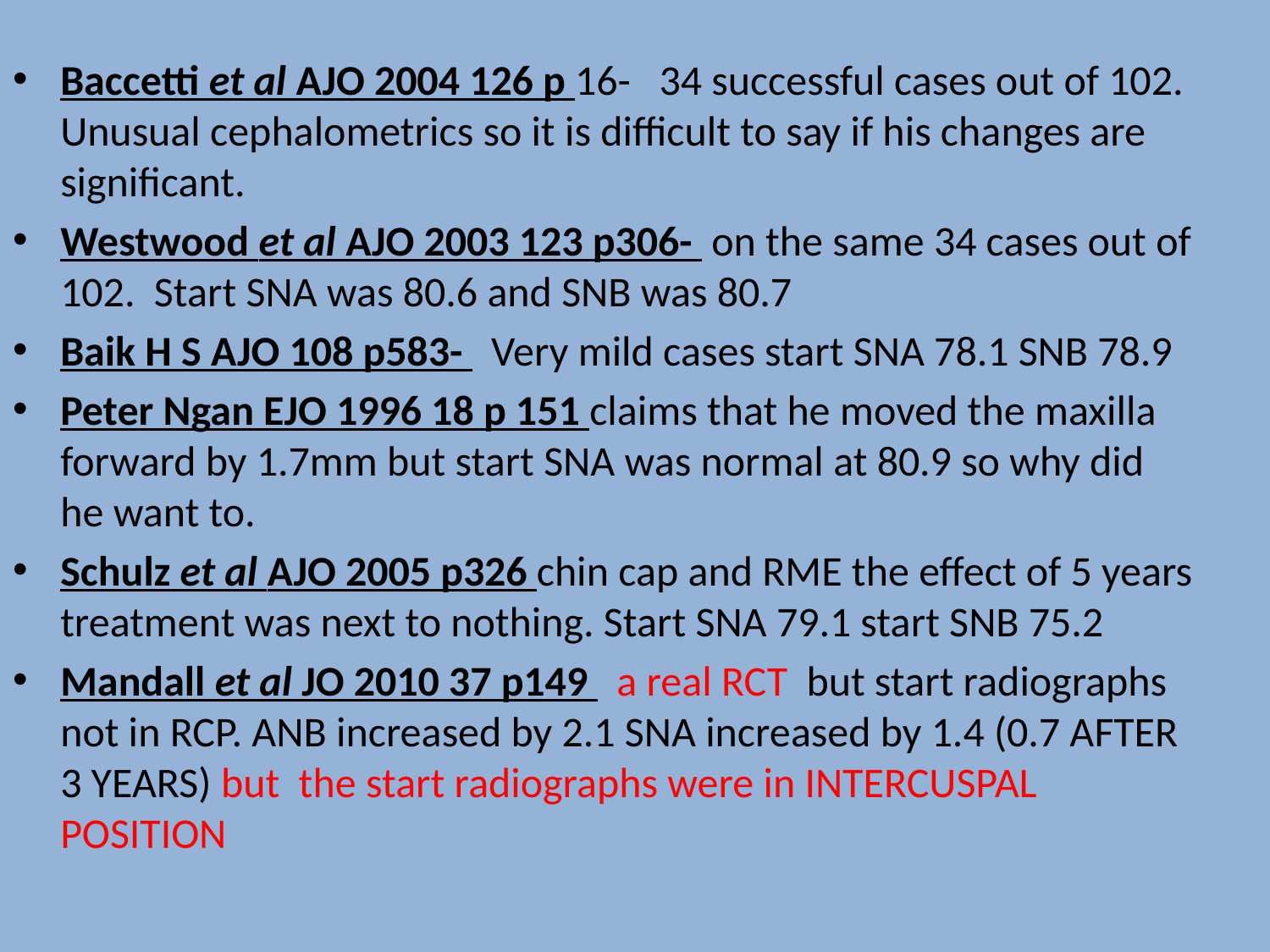

Baccetti et al AJO 2004 126 p 16-   34 successful cases out of 102.  Unusual cephalometrics so it is difficult to say if his changes are significant.
Westwood et al AJO 2003 123 p306-  on the same 34 cases out of 102.  Start SNA was 80.6 and SNB was 80.7
Baik H S AJO 108 p583-   Very mild cases start SNA 78.1 SNB 78.9
Peter Ngan EJO 1996 18 p 151 claims that he moved the maxilla forward by 1.7mm but start SNA was normal at 80.9 so why did he want to.
Schulz et al AJO 2005 p326 chin cap and RME the effect of 5 years treatment was next to nothing. Start SNA 79.1 start SNB 75.2
Mandall et al JO 2010 37 p149   a real RCT  but start radiographs not in RCP. ANB increased by 2.1 SNA increased by 1.4 (0.7 AFTER 3 YEARS) but  the start radiographs were in INTERCUSPAL POSITION